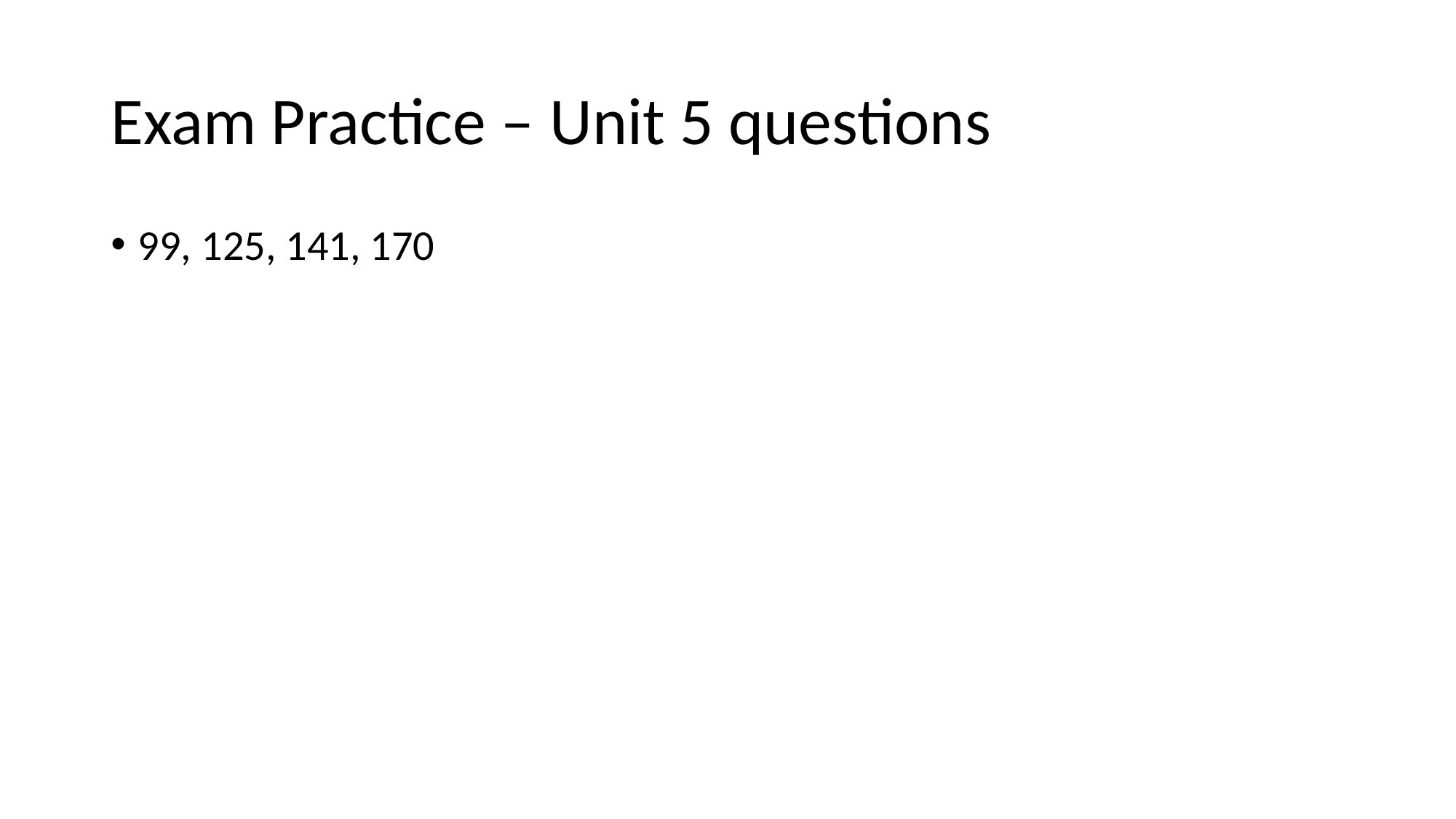

# Exam Practice – Unit 5 questions
99, 125, 141, 170